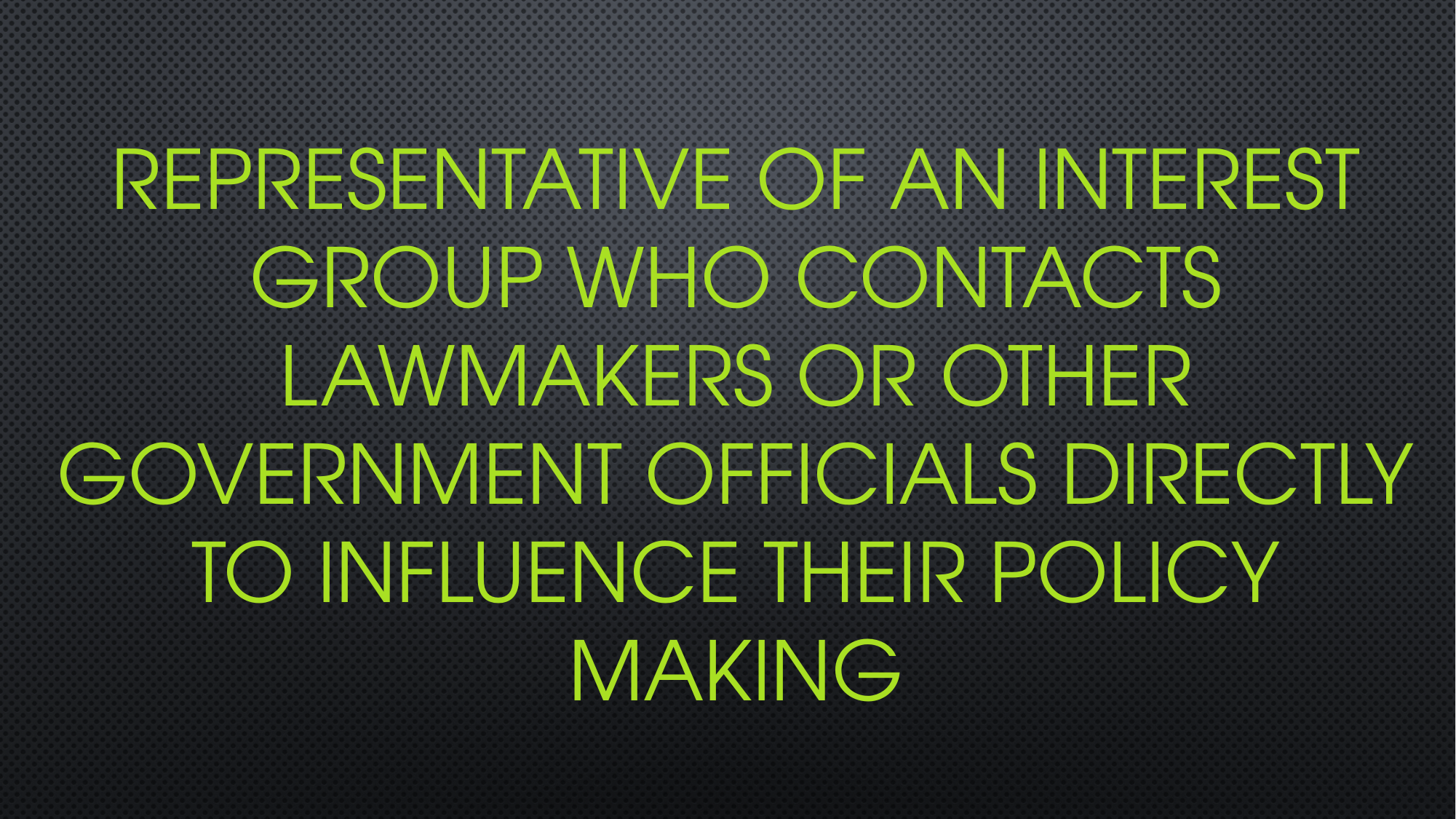

# Representative of an interest group who contacts lawmakers or other government officials directly to influence their policy making